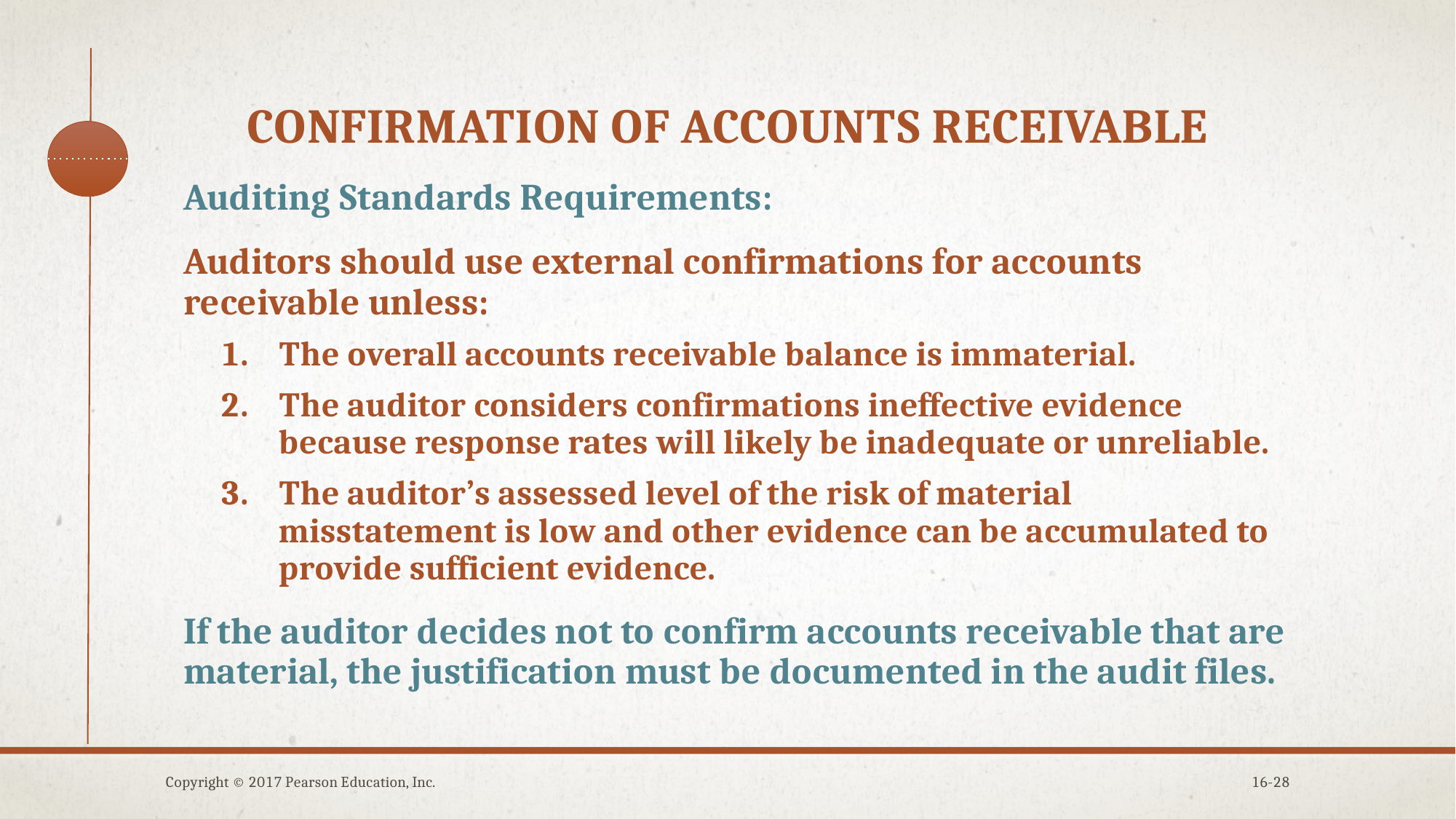

# Confirmation of accounts receivable

Auditing Standards Requirements:
Auditors should use external confirmations for accounts receivable unless:
The overall accounts receivable balance is immaterial.
The auditor considers confirmations ineffective evidence because response rates will likely be inadequate or unreliable.
The auditor’s assessed level of the risk of material misstatement is low and other evidence can be accumulated to provide sufficient evidence.
If the auditor decides not to confirm accounts receivable that are material, the justification must be documented in the audit files.

Copyright © 2017 Pearson Education, Inc.
16-28